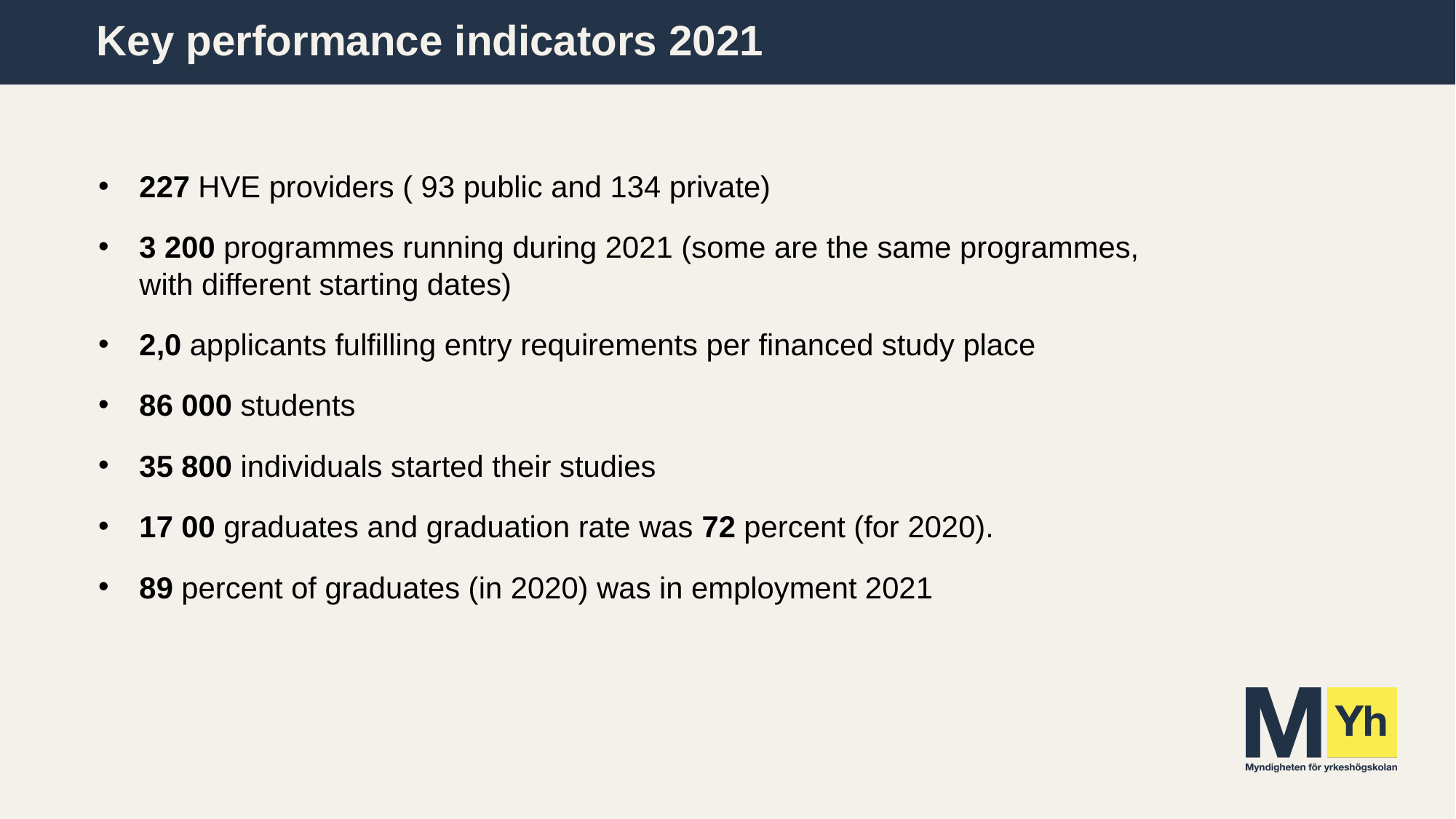

# Key performance indicators 2021
227 HVE providers ( 93 public and 134 private)
3 200 programmes running during 2021 (some are the same programmes, with different starting dates)
2,0 applicants fulfilling entry requirements per financed study place
86 000 students
35 800 individuals started their studies
17 00 graduates and graduation rate was 72 percent (for 2020).
89 percent of graduates (in 2020) was in employment 2021